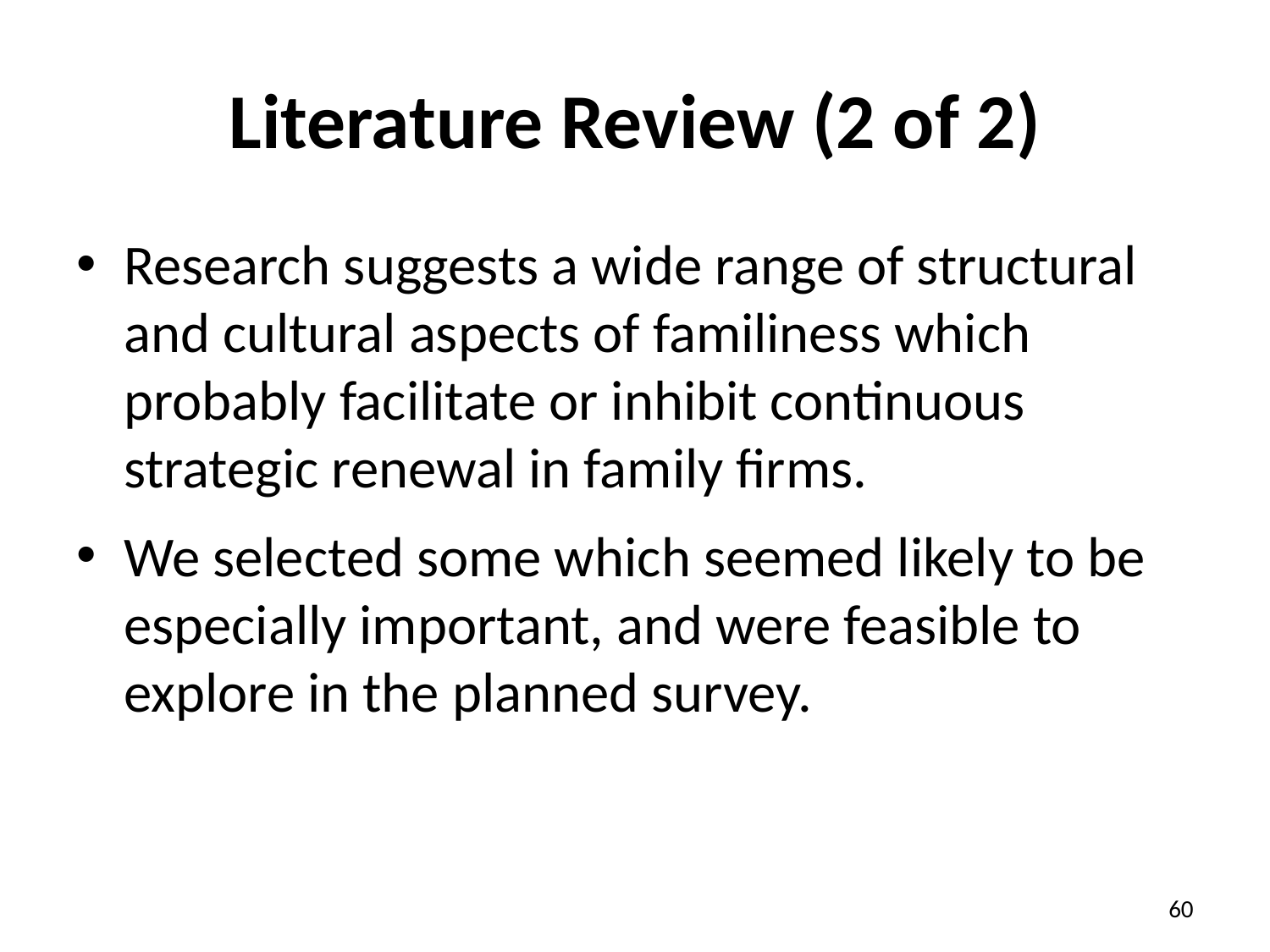

# Literature Review (2 of 2)
Research suggests a wide range of structural and cultural aspects of familiness which probably facilitate or inhibit continuous strategic renewal in family firms.
We selected some which seemed likely to be especially important, and were feasible to explore in the planned survey.
60